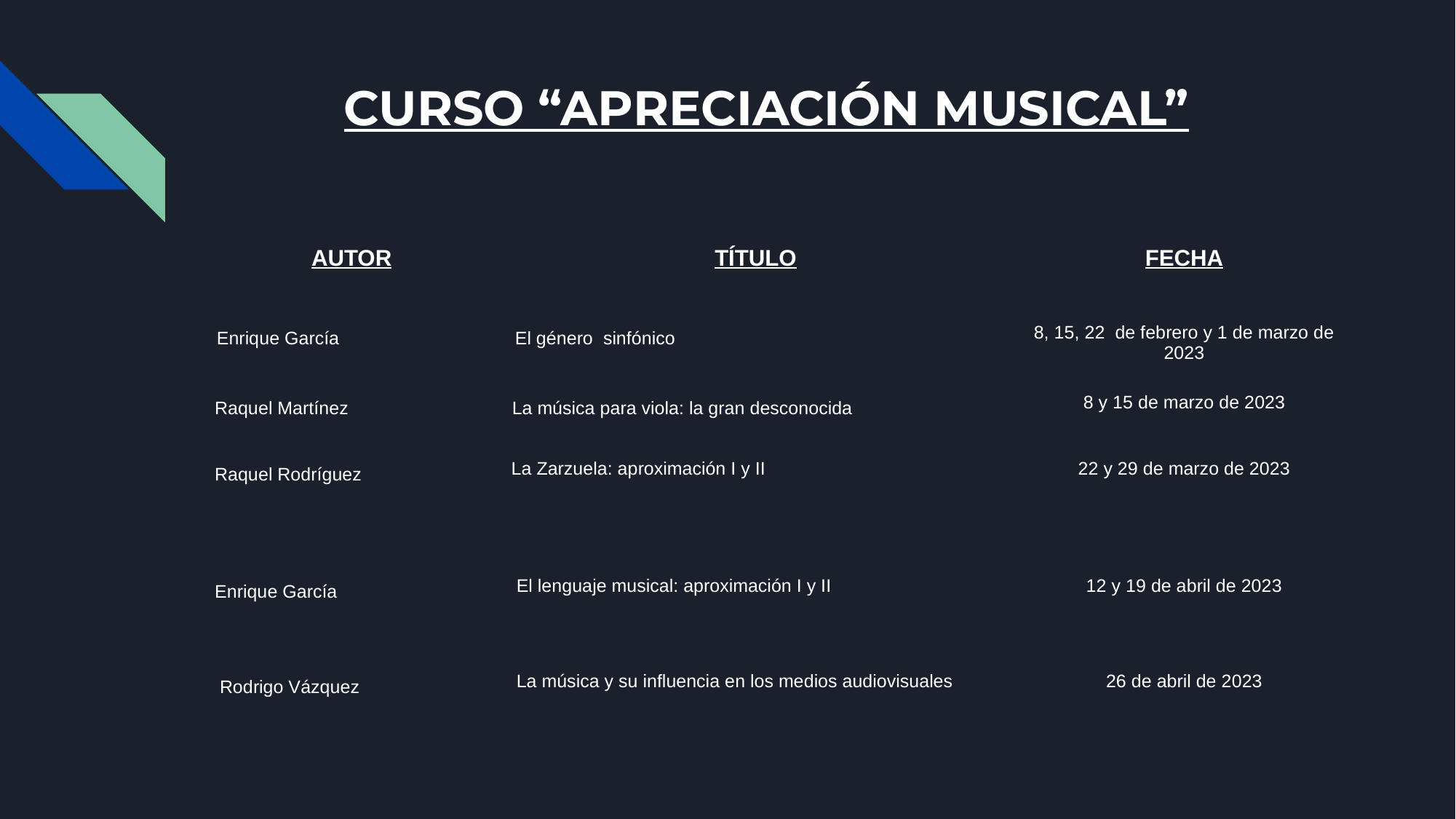

# CURSO “APRECIACIÓN MUSICAL”
| AUTOR | TÍTULO | FECHA |
| --- | --- | --- |
| Enrique García | El género sinfónico | 8, 15, 22 de febrero y 1 de marzo de 2023 |
| Raquel Martínez | La música para viola: la gran desconocida | 8 y 15 de marzo de 2023 |
| Raquel Rodríguez | La Zarzuela: aproximación I y II | 22 y 29 de marzo de 2023 |
| Enrique García | El lenguaje musical: aproximación I y II | 12 y 19 de abril de 2023 |
| Rodrigo Vázquez | La música y su influencia en los medios audiovisuales | 26 de abril de 2023 |